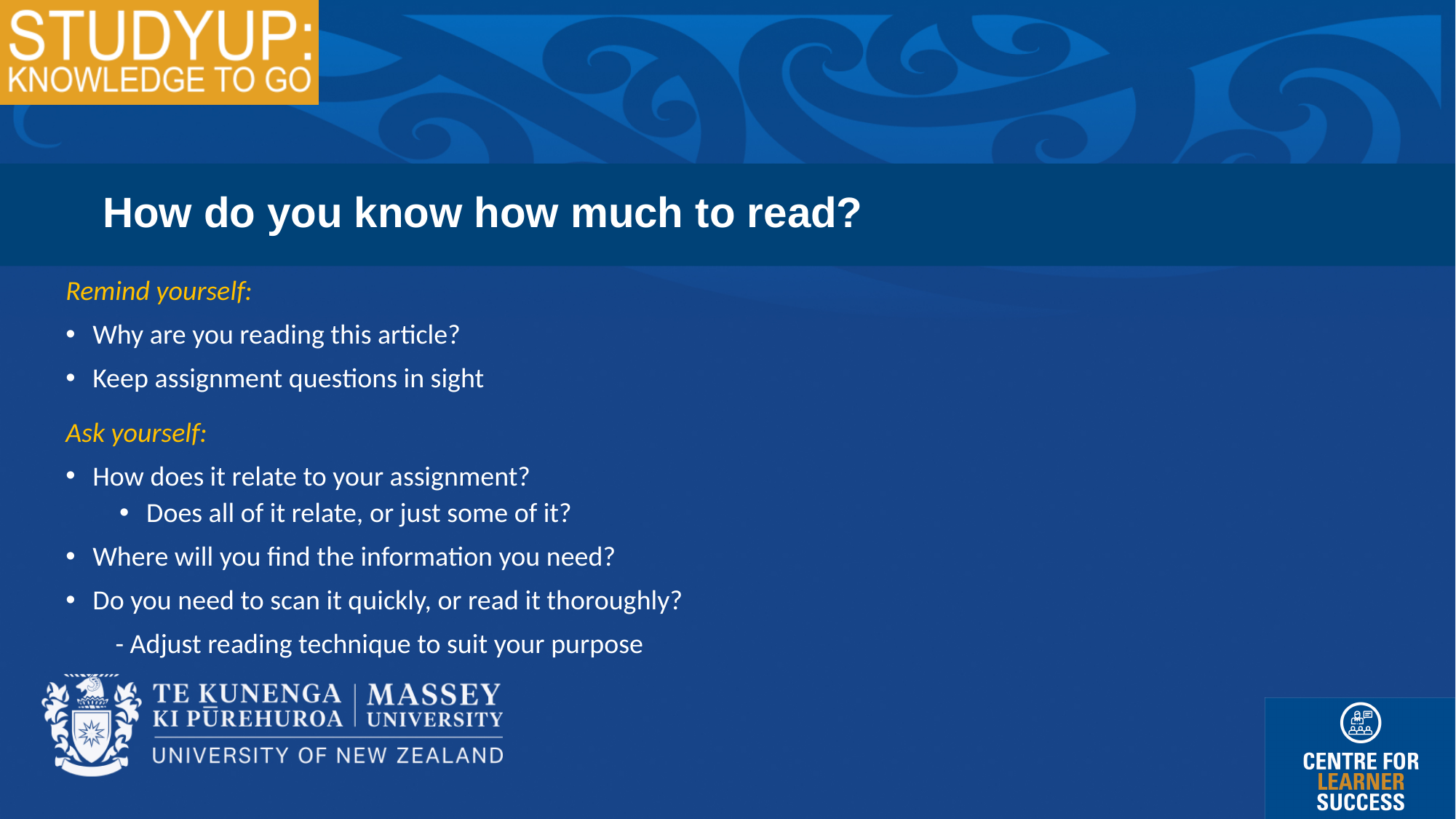

How do you know how much to read?
Remind yourself:
Why are you reading this article?
Keep assignment questions in sight
Ask yourself:
How does it relate to your assignment?
Does all of it relate, or just some of it?
Where will you find the information you need?
Do you need to scan it quickly, or read it thoroughly?
        - Adjust reading technique to suit your purpose